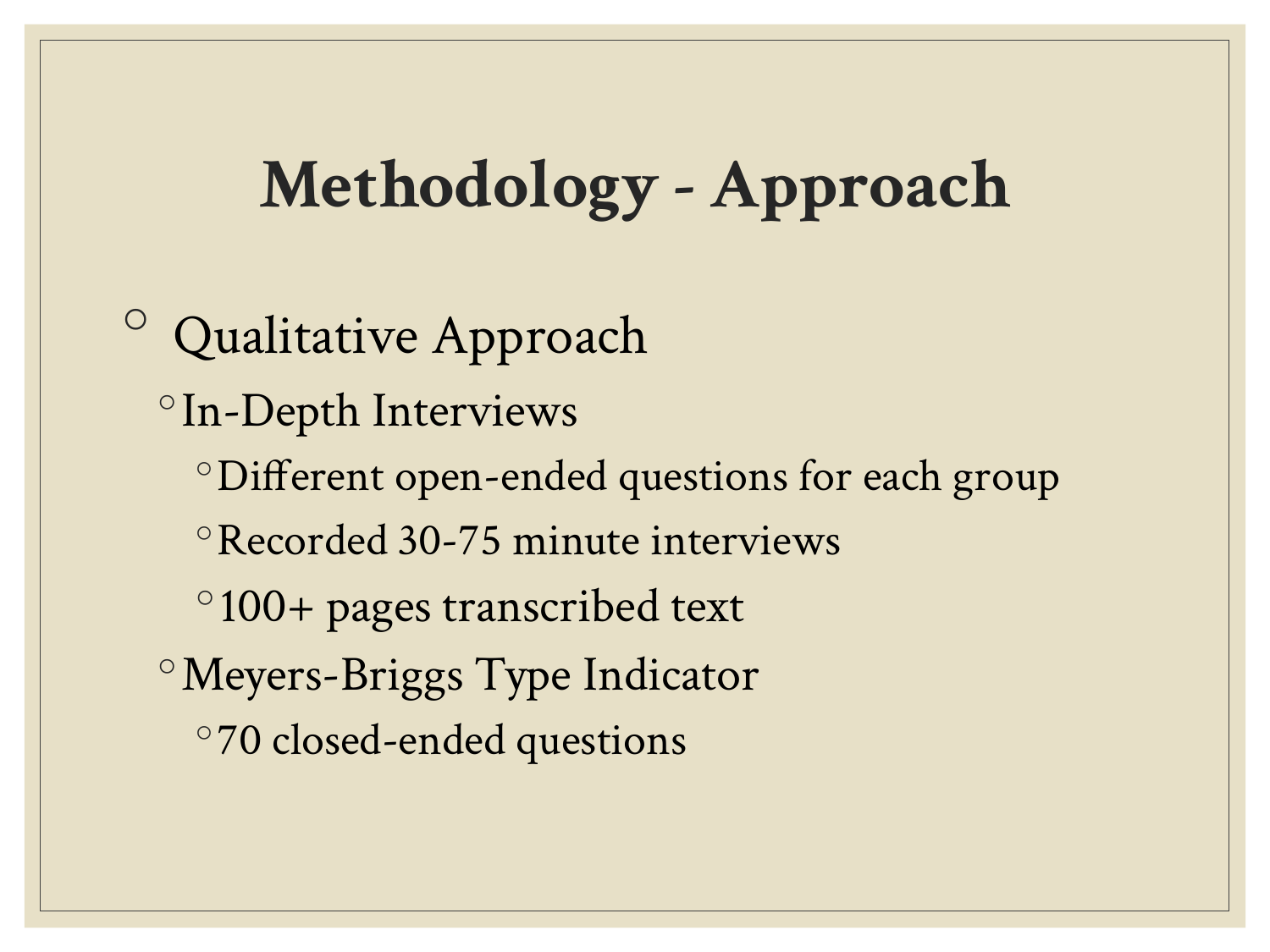

# Methodology - Approach
 Qualitative Approach
In-Depth Interviews
Different open-ended questions for each group
Recorded 30-75 minute interviews
100+ pages transcribed text
Meyers-Briggs Type Indicator
70 closed-ended questions